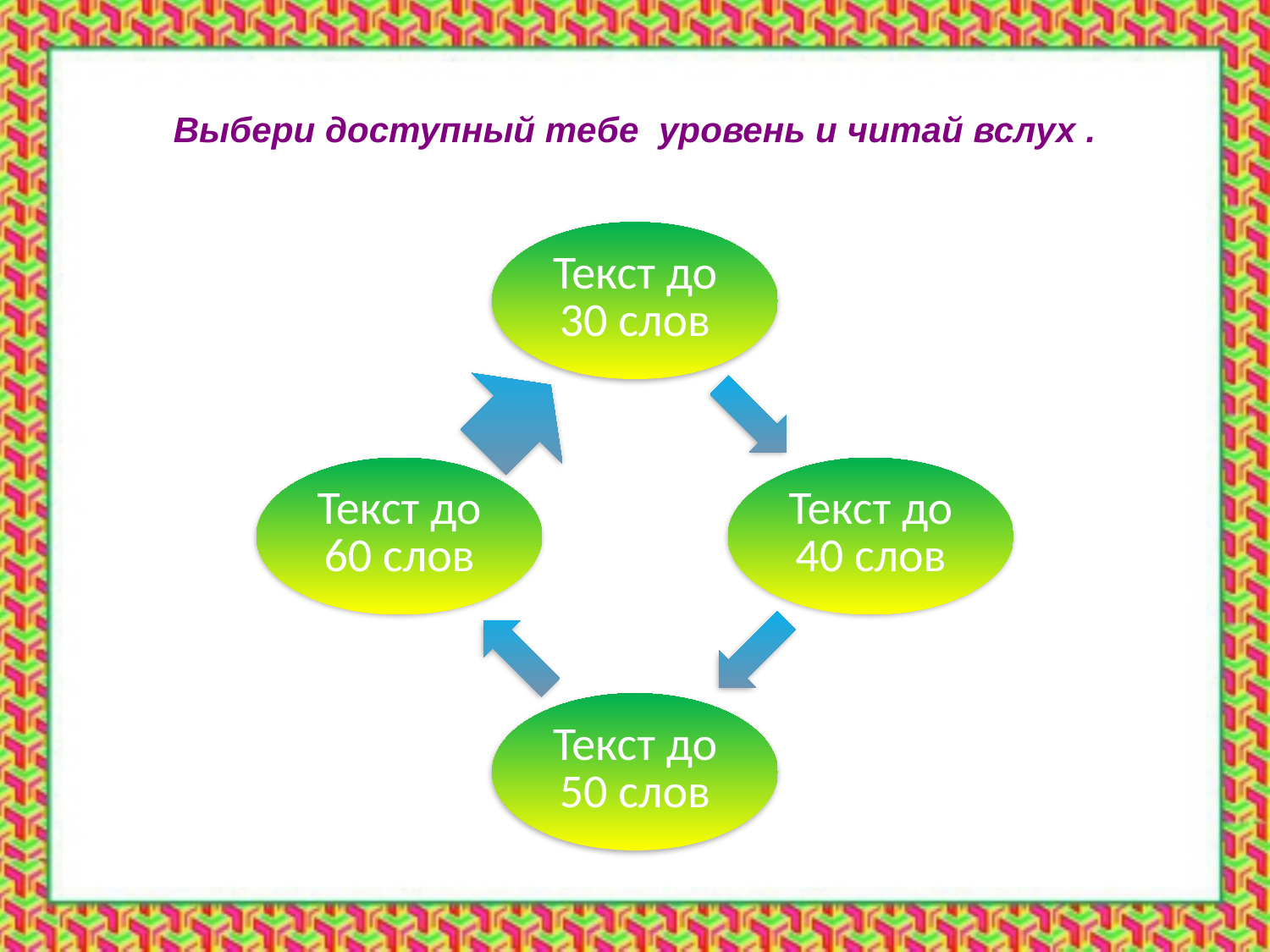

# Выбери доступный тебе  уровень и читай вслух .

Текст до 30 слов
Текст до 40 слов
Текст до 50 слов
Текст до 60 слов